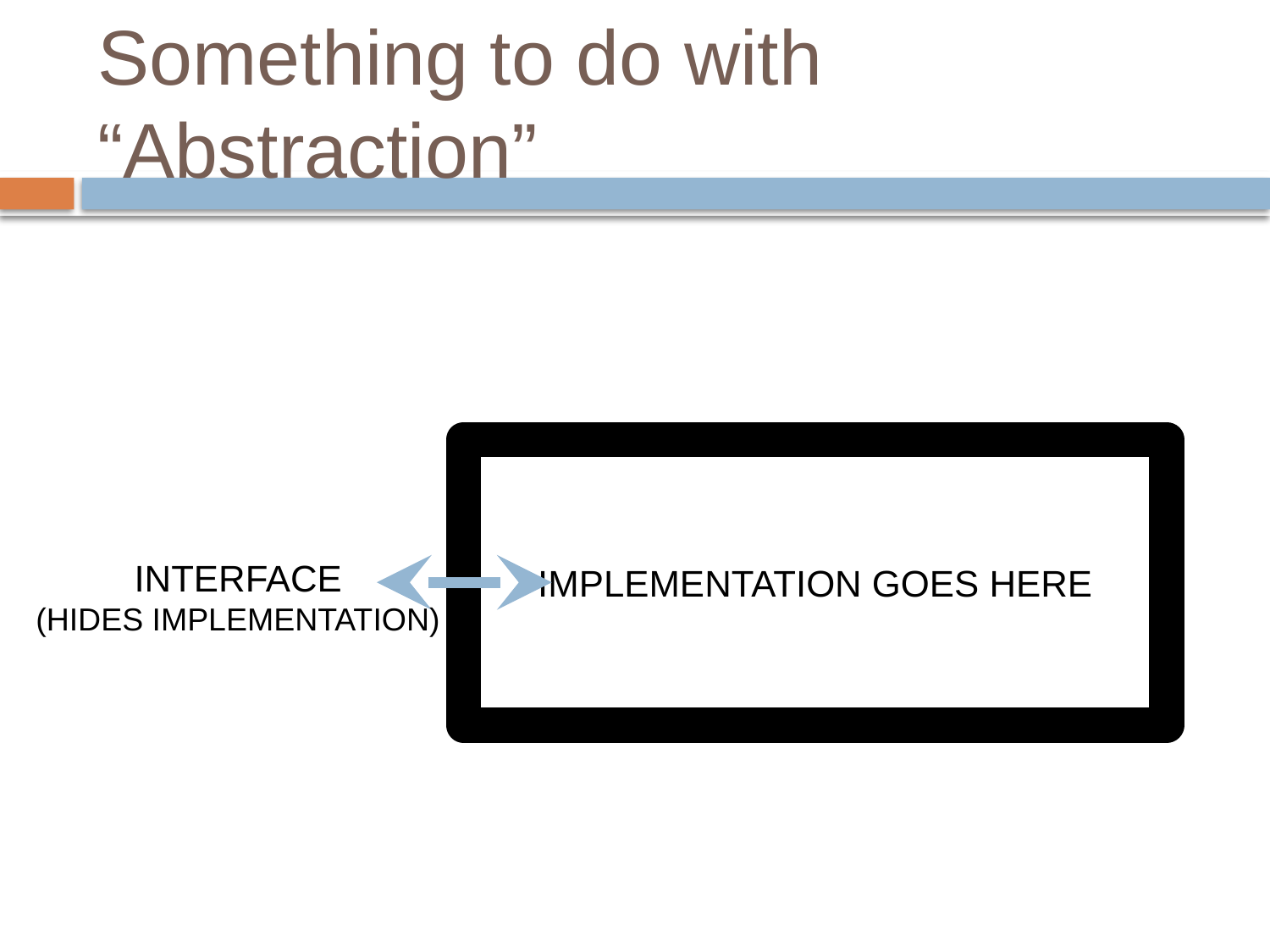

# Something to do with “Abstraction”
IMPLEMENTATION GOES HERE
INTERFACE
(HIDES IMPLEMENTATION)